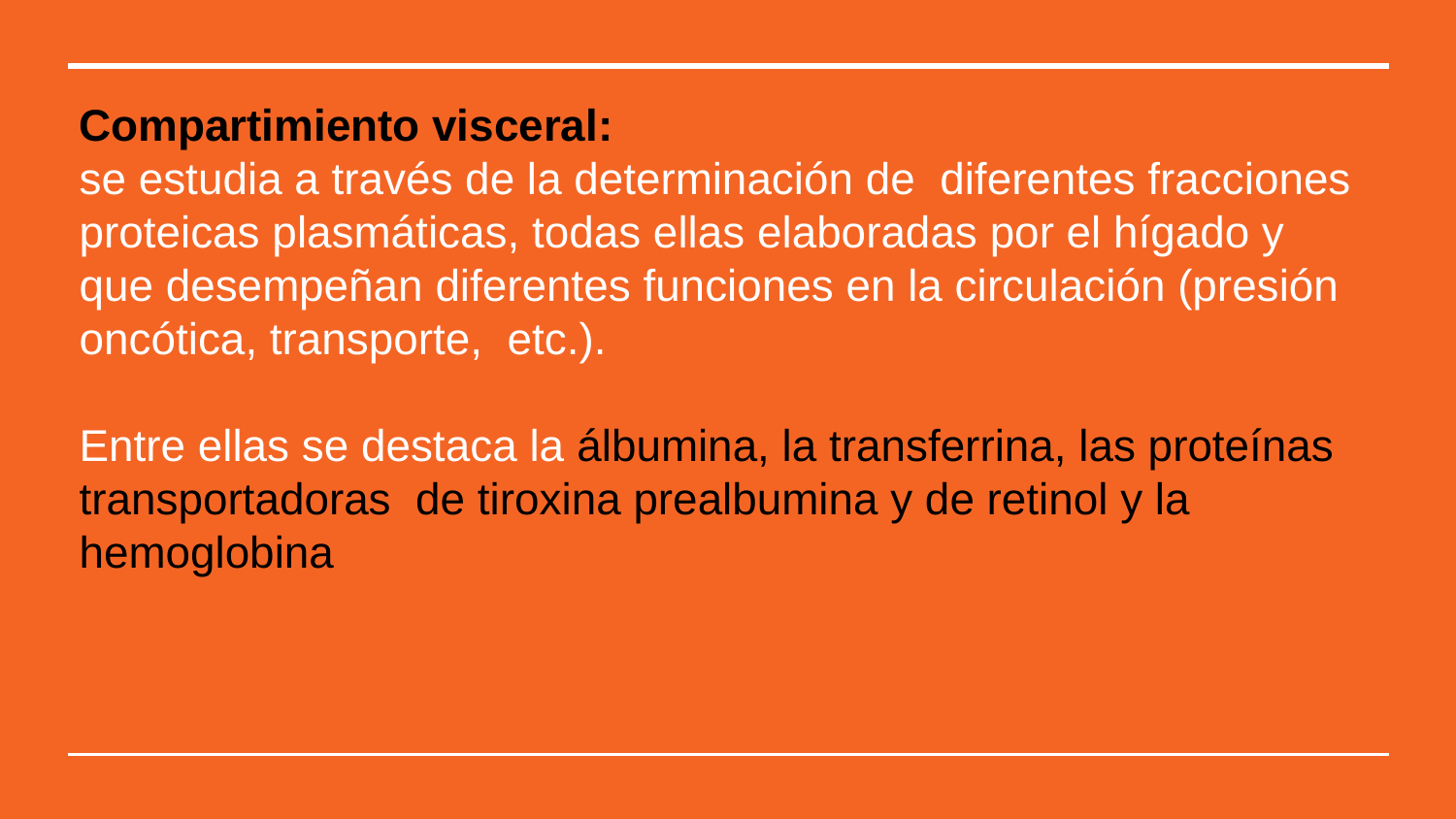

# Compartimiento visceral:
se estudia a través de la determinación de  diferentes fracciones proteicas plasmáticas, todas ellas elaboradas por el hígado y  que desempeñan diferentes funciones en la circulación (presión oncótica, transporte,  etc.).

Entre ellas se destaca la álbumina, la transferrina, las proteínas transportadoras  de tiroxina prealbumina y de retinol y la hemoglobina